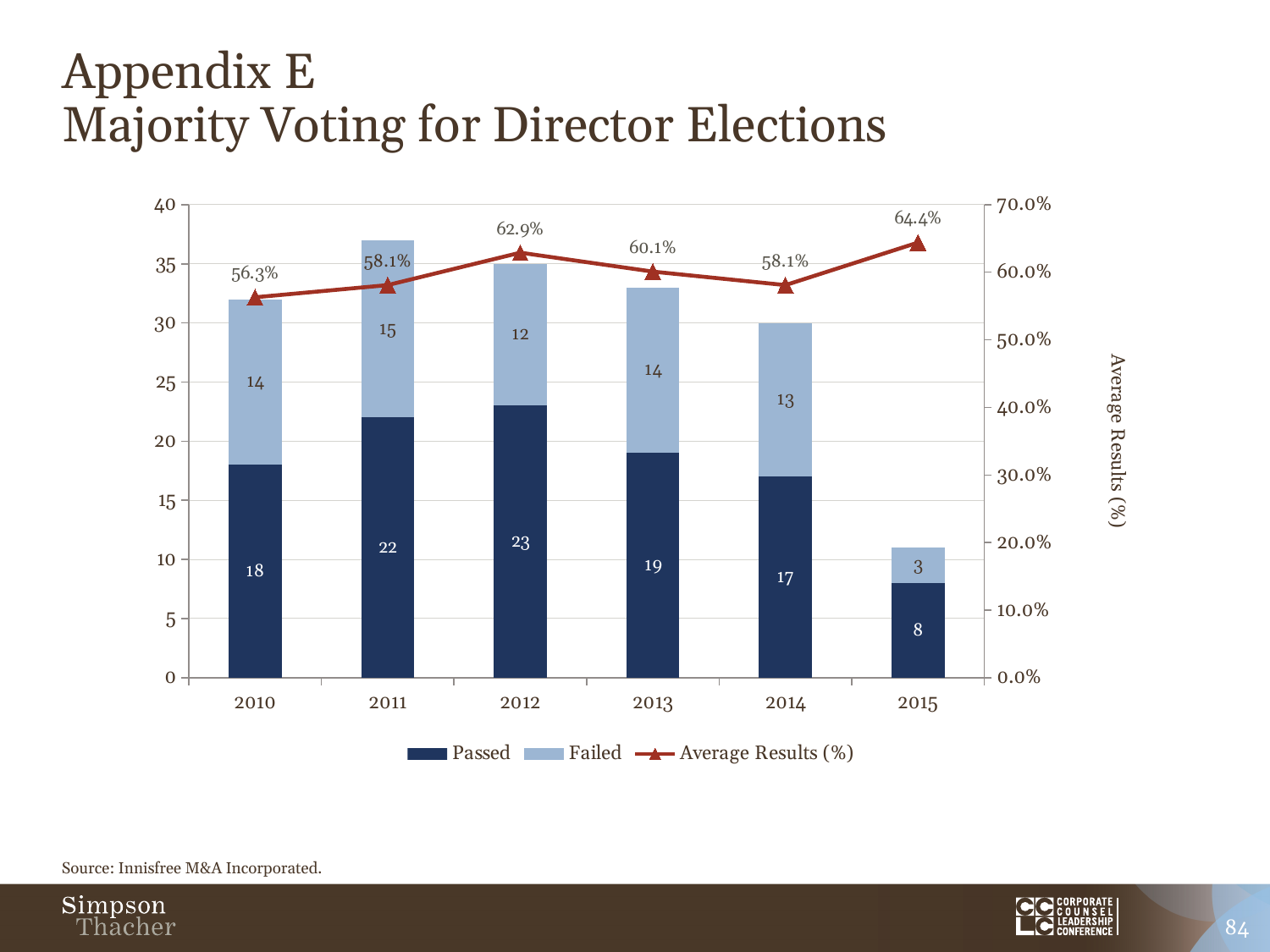

# Appendix E Majority Voting for Director Elections

### Chart

| Category | Passed | Failed | Average Results (%) |
|---|---|---|---|
| 2010 | 18.0 | 14.0 | 0.563 |
| 2011 | 22.0 | 15.0 | 0.581 |
| 2012 | 23.0 | 12.0 | 0.629 |
| 2013 | 19.0 | 14.0 | 0.601 |
| 2014 | 17.0 | 13.0 | 0.581 |
| 2015 | 8.0 | 3.0 | 0.644 |
Source: Innisfree M&A Incorporated.
84